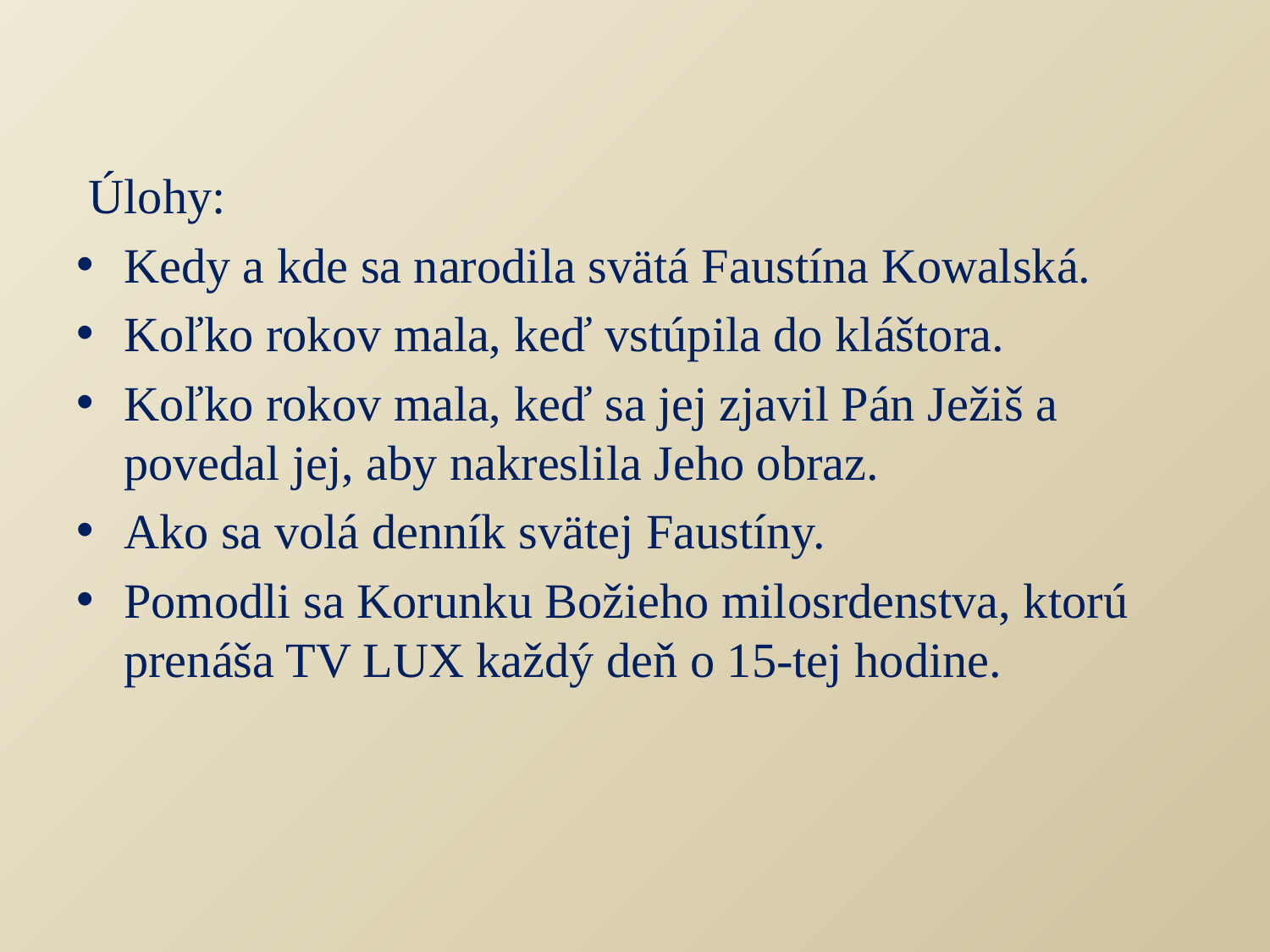

#

 Úlohy:
Kedy a kde sa narodila svätá Faustína Kowalská.
Koľko rokov mala, keď vstúpila do kláštora.
Koľko rokov mala, keď sa jej zjavil Pán Ježiš a povedal jej, aby nakreslila Jeho obraz.
Ako sa volá denník svätej Faustíny.
Pomodli sa Korunku Božieho milosrdenstva, ktorú prenáša TV LUX každý deň o 15-tej hodine.